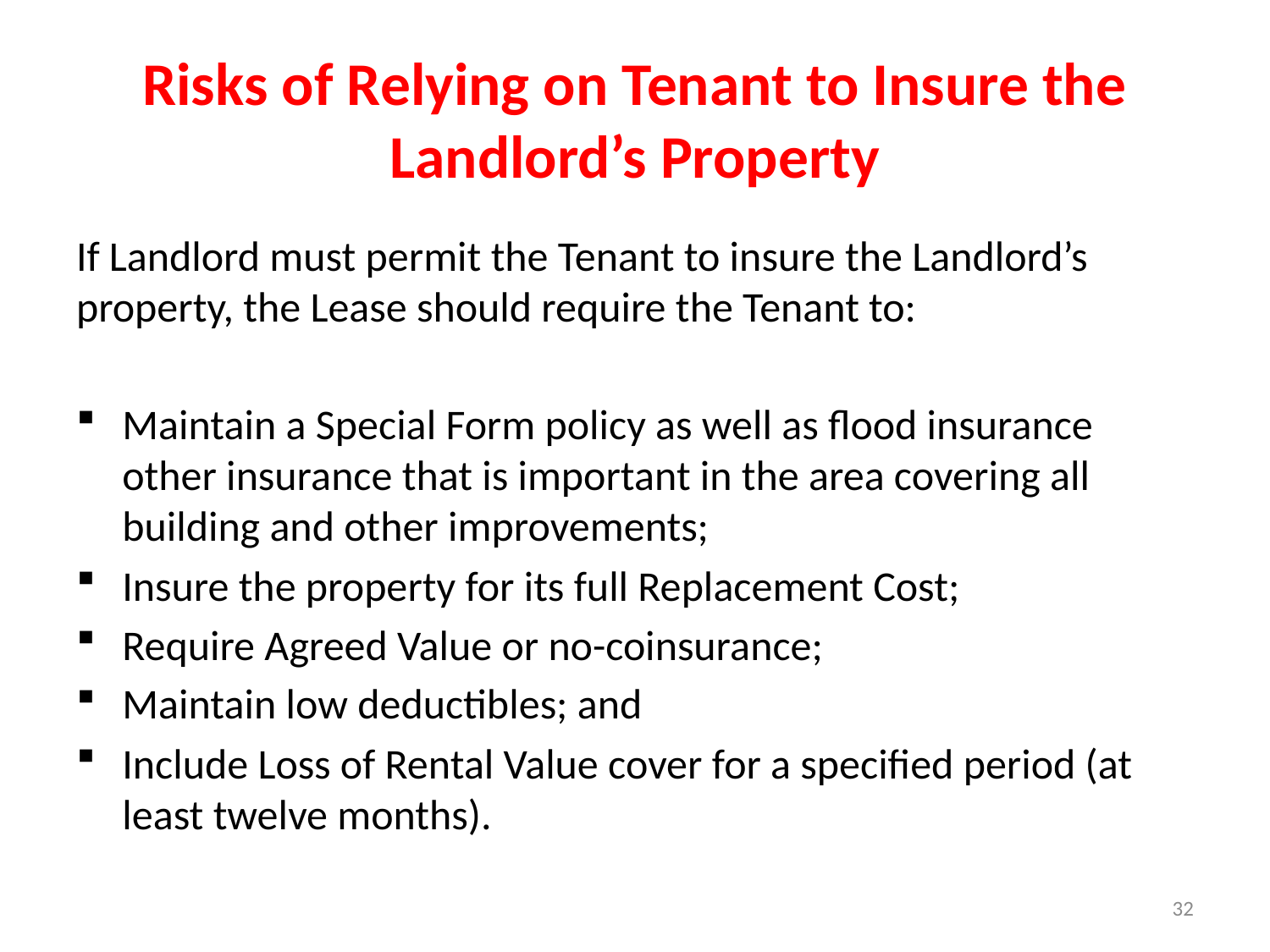

# Risks of Relying on Tenant to Insure the Landlord’s Property
If Landlord must permit the Tenant to insure the Landlord’s property, the Lease should require the Tenant to:

Maintain a Special Form policy as well as flood insurance other insurance that is important in the area covering all building and other improvements;
Insure the property for its full Replacement Cost;
Require Agreed Value or no-coinsurance;
Maintain low deductibles; and
Include Loss of Rental Value cover for a specified period (at least twelve months).
32